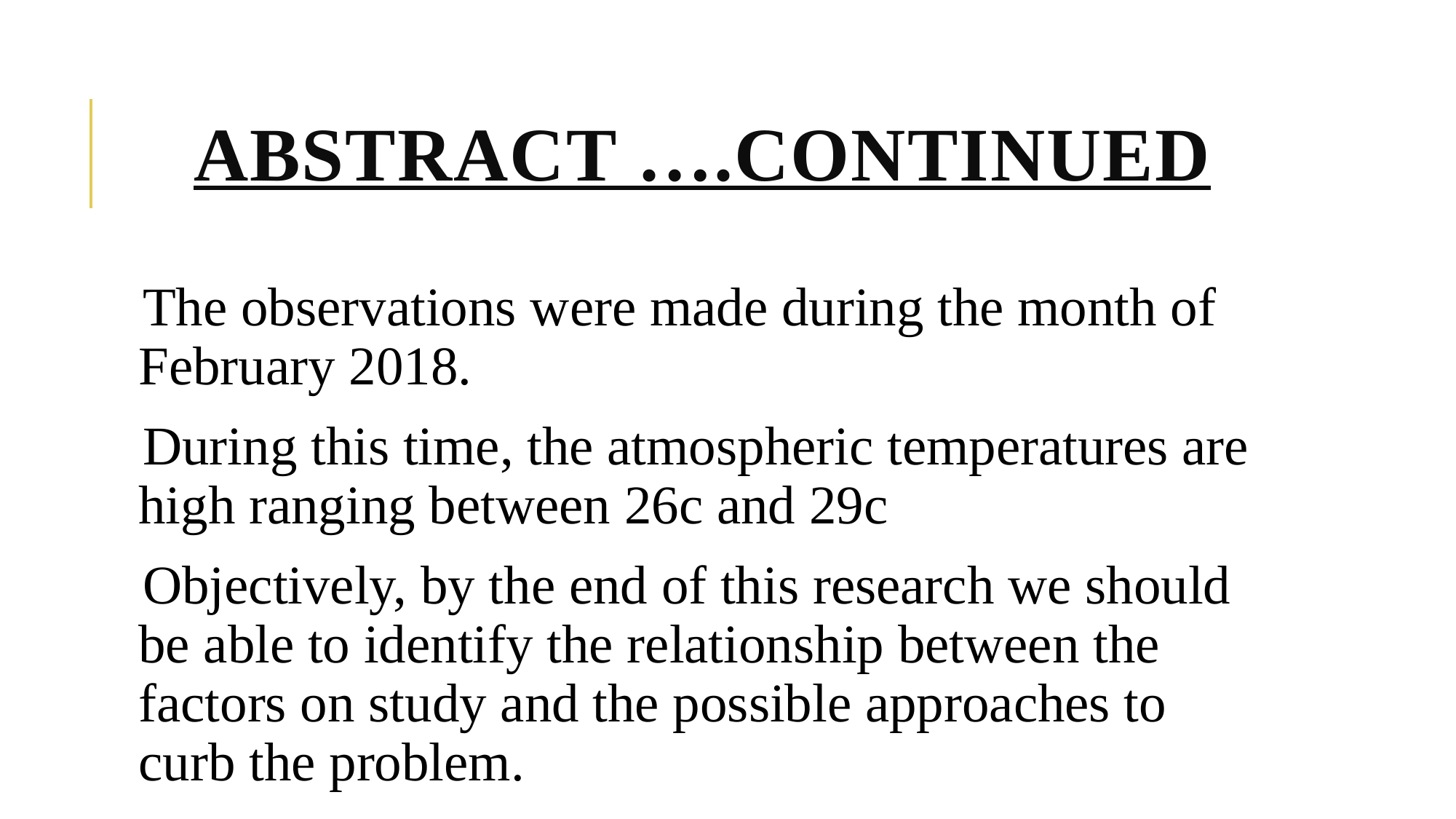

# ABSTRACT ….continued
The observations were made during the month of February 2018.
During this time, the atmospheric temperatures are high ranging between 26c and 29c
Objectively, by the end of this research we should be able to identify the relationship between the factors on study and the possible approaches to curb the problem.